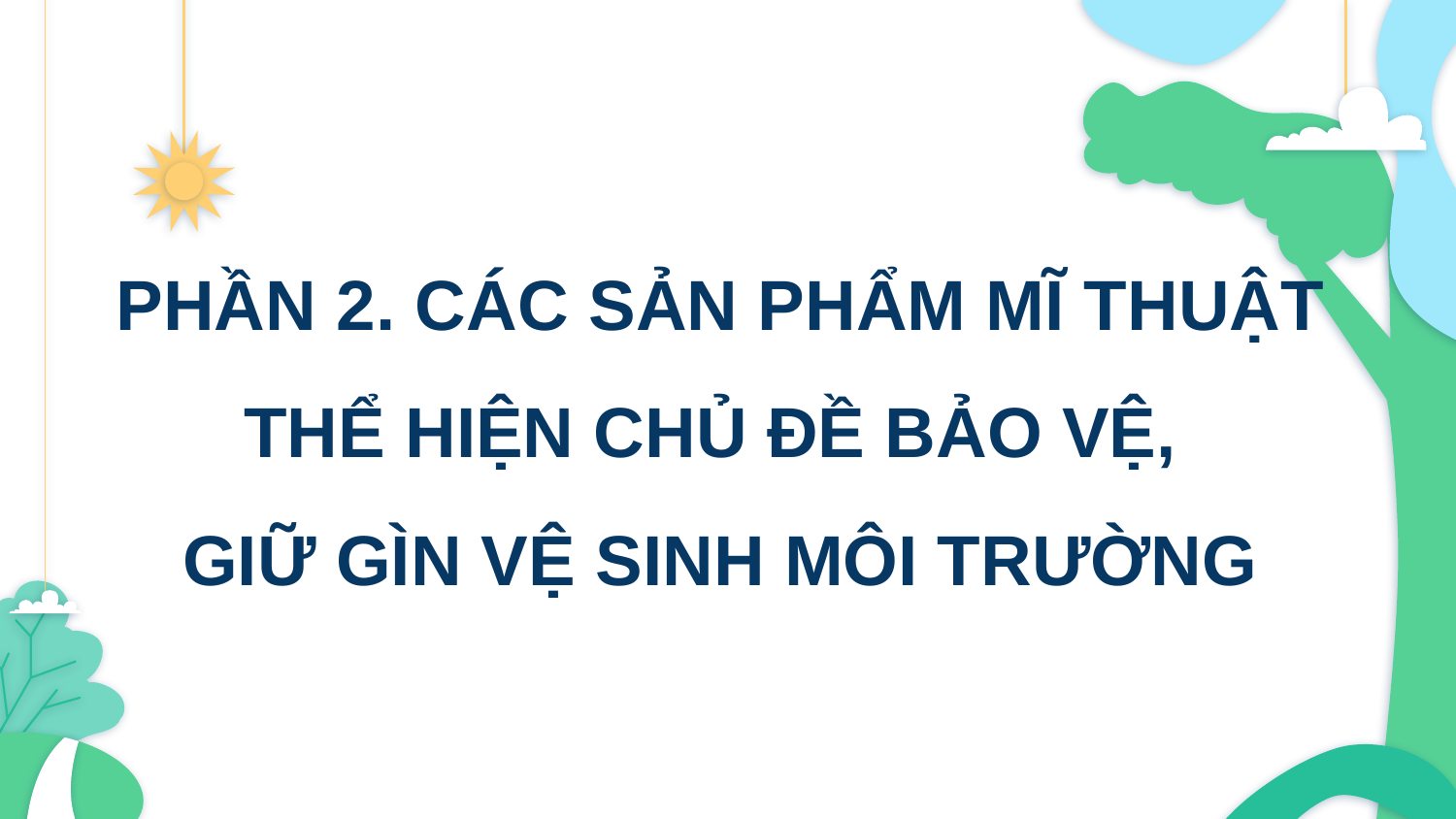

PHẦN 2. CÁC SẢN PHẨM MĨ THUẬT THỂ HIỆN CHỦ ĐỀ BẢO VỆ,
GIỮ GÌN VỆ SINH MÔI TRƯỜNG